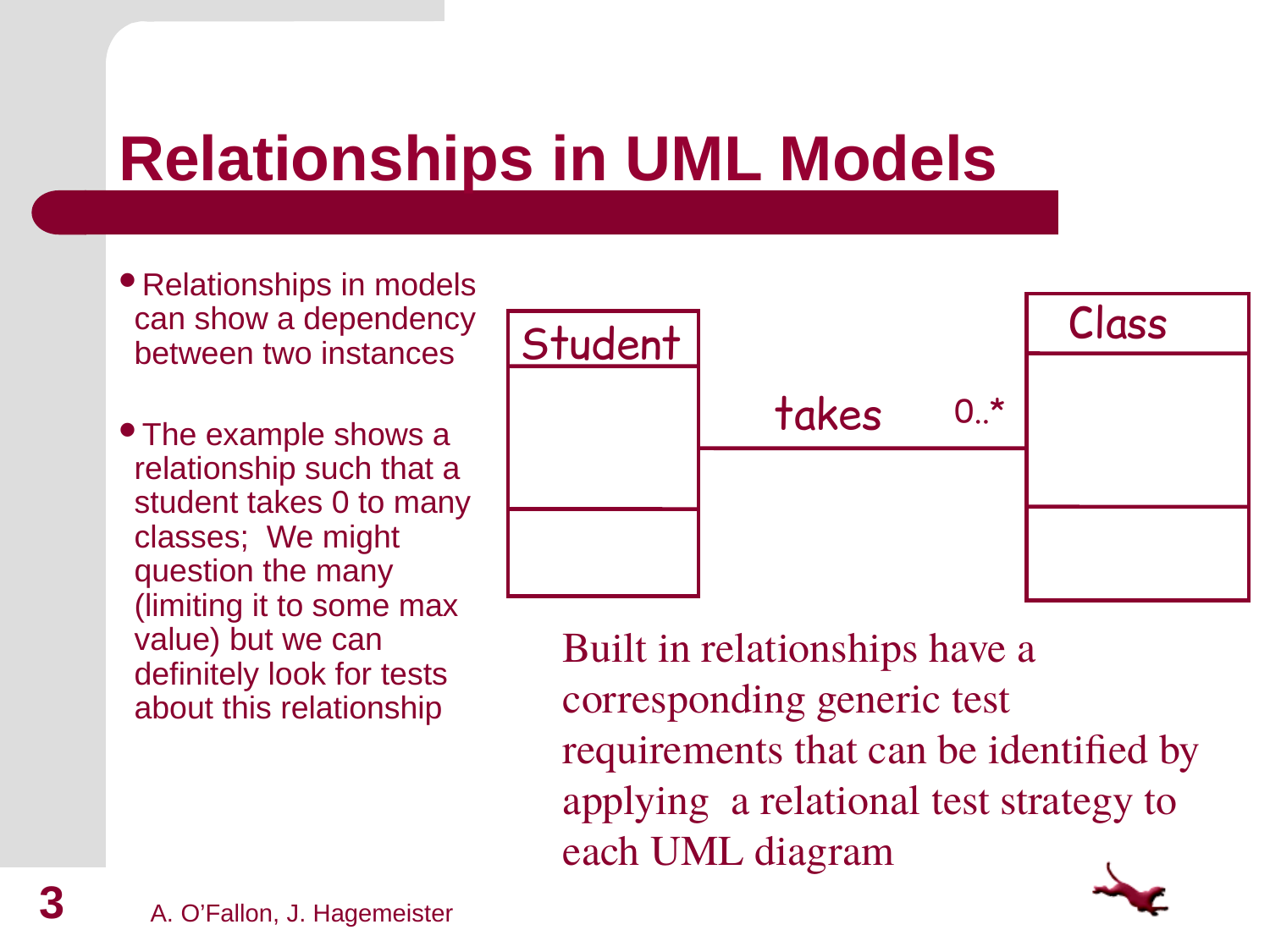

# Relationships in UML Models
Relationships in models can show a dependency between two instances

The example shows a relationship such that a student takes 0 to many classes;  We might question the many (limiting it to some max value) but we can definitely look for tests about this relationship
Class

Student
takes
0..*

Built in relationships have a corresponding generic test requirements that can be identified by applying  a relational test strategy to each UML diagram
3
A. O’Fallon, J. Hagemeister